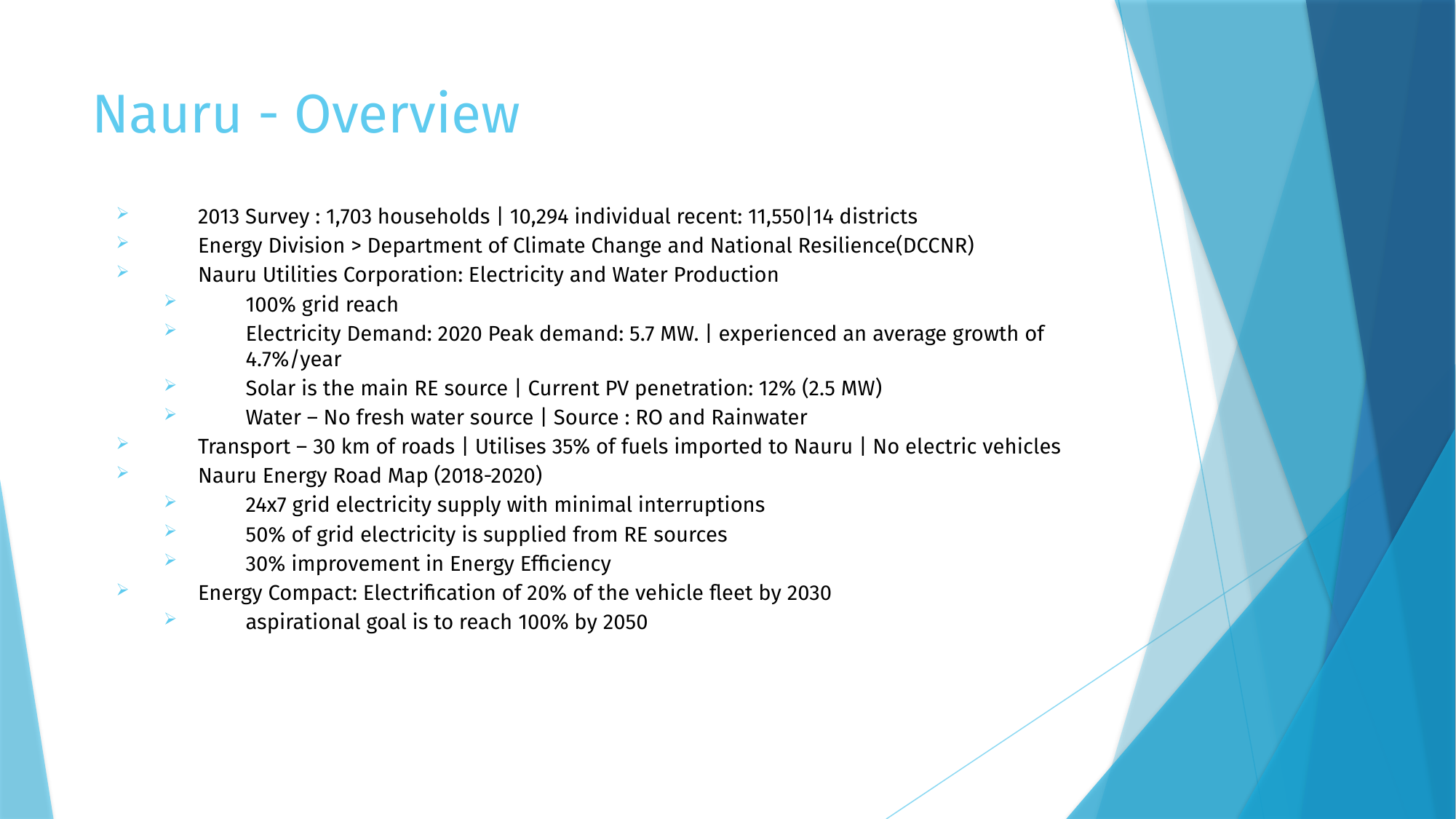

# Nauru - Overview
2013 Survey : 1,703 households | 10,294 individual recent: 11,550|14 districts
Energy Division > Department of Climate Change and National Resilience(DCCNR)
Nauru Utilities Corporation: Electricity and Water Production
100% grid reach
Electricity Demand: 2020 Peak demand: 5.7 MW. | experienced an average growth of 4.7%/year
Solar is the main RE source | Current PV penetration: 12% (2.5 MW)
Water – No fresh water source | Source : RO and Rainwater
Transport – 30 km of roads | Utilises 35% of fuels imported to Nauru | No electric vehicles
Nauru Energy Road Map (2018-2020)
24x7 grid electricity supply with minimal interruptions
50% of grid electricity is supplied from RE sources
30% improvement in Energy Efficiency
Energy Compact: Electrification of 20% of the vehicle fleet by 2030
aspirational goal is to reach 100% by 2050